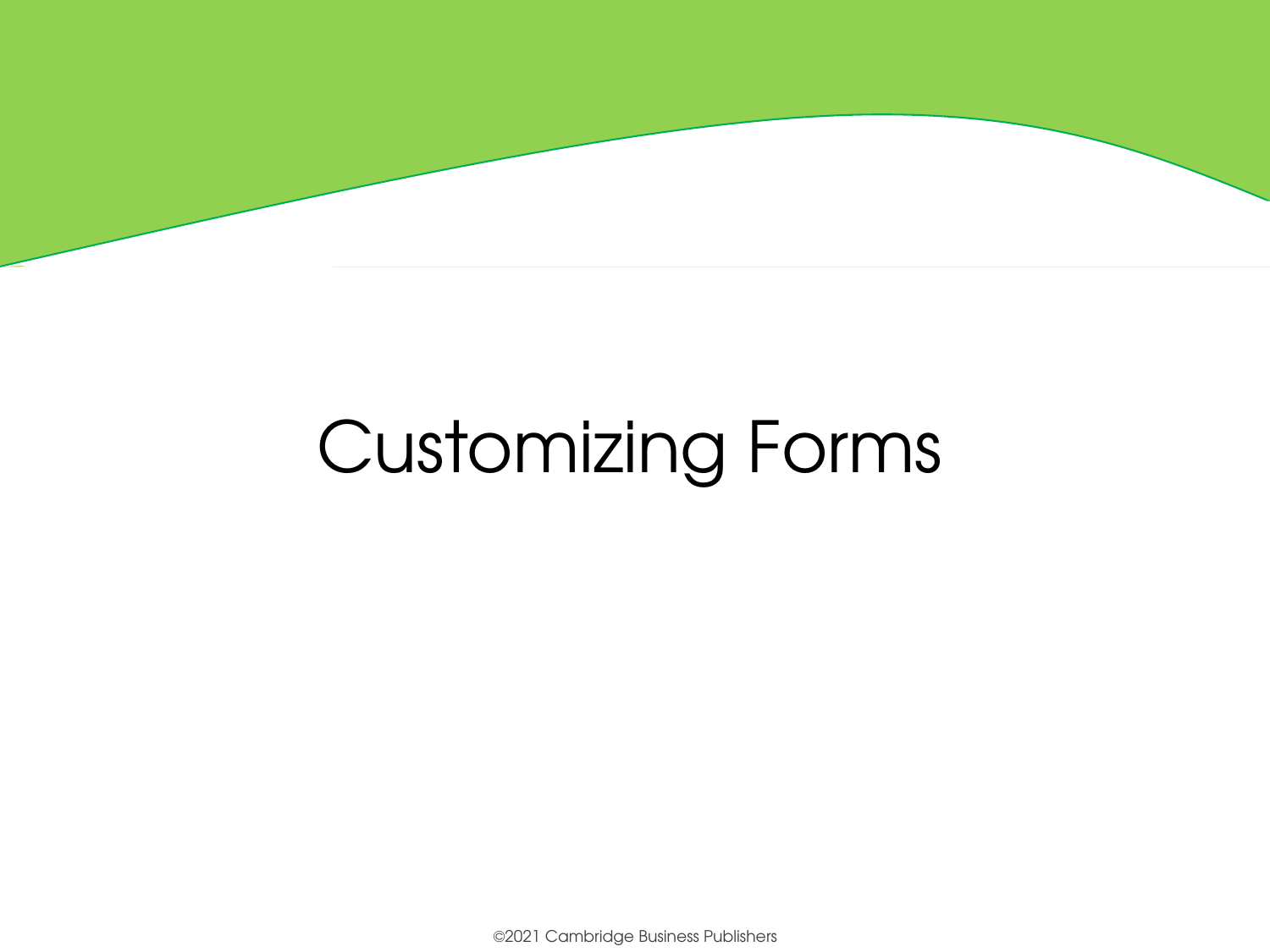

# Customizing Forms
17
©2021 Cambridge Business Publishers